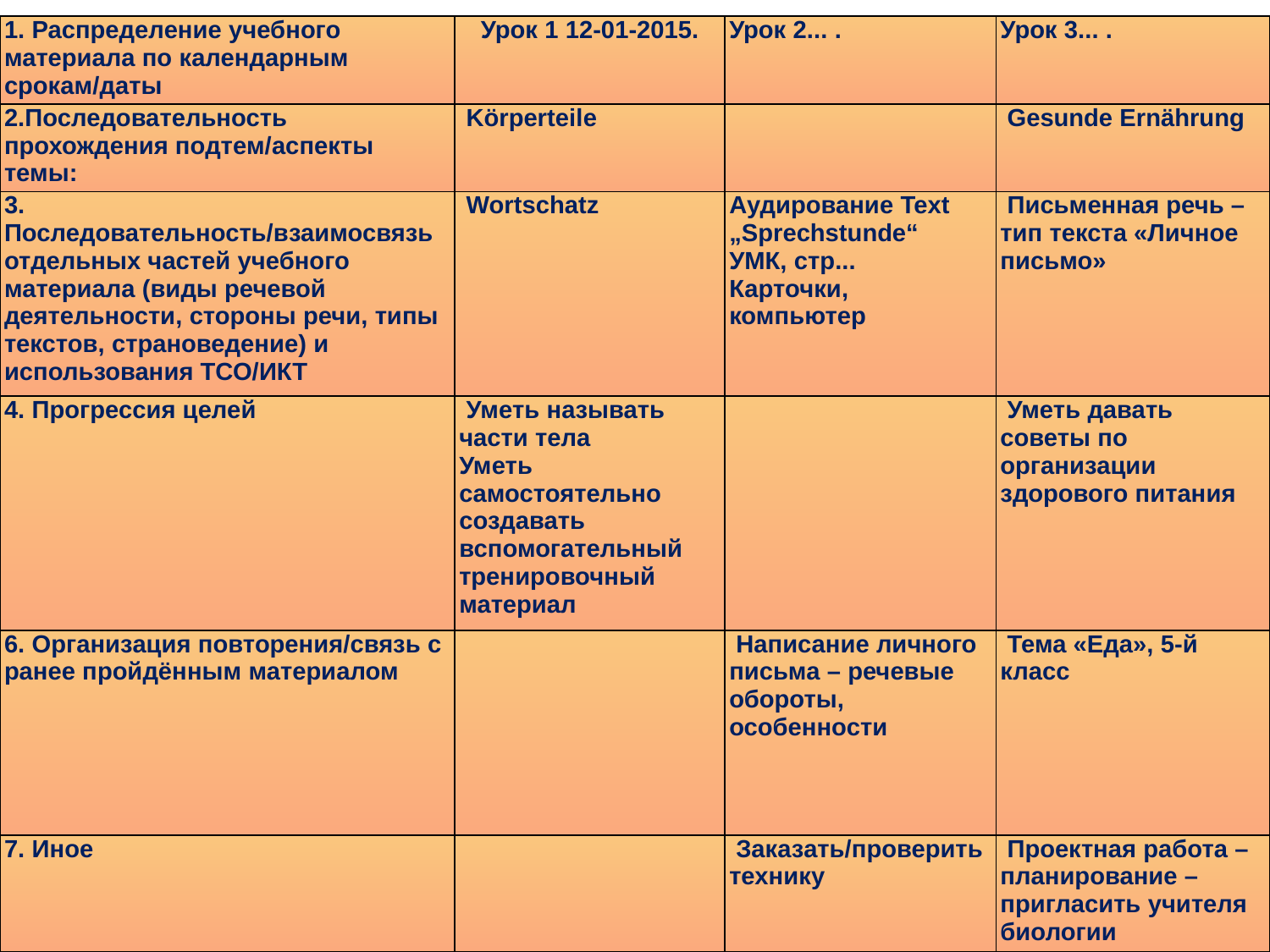

| 1. Распределение учебного материала по календарным срокам/даты | Урок 1 12-01-2015. | Урок 2... . | Урок 3... . |
| --- | --- | --- | --- |
| 2.Последовательность прохождения подтем/аспекты темы: | Körperteile |  | Gesunde Ernährung |
| 3. Последовательность/взаимосвязь отдельных частей учебного материала (виды речевой деятельности, стороны речи, типы текстов, страноведение) и использования ТСО/ИКТ | Wortschatz | Аудирование Text „Sprechstunde“ УМК, стр... Карточки, компьютер | Письменная речь – тип текста «Личное письмо» |
| 4. Прогрессия целей | Уметь называть части тела Уметь самостоятельно создавать вспомогательный тренировочный материал |  | Уметь давать советы по организации здорового питания |
| 6. Организация повторения/связь с ранее пройдённым материалом |  | Написание личного письма – речевые обороты, особенности | Тема «Еда», 5-й класс |
| 7. Иное |  | Заказать/проверить технику | Проектная работа – планирование – пригласить учителя биологии |

О.Л.Захарова, 2015